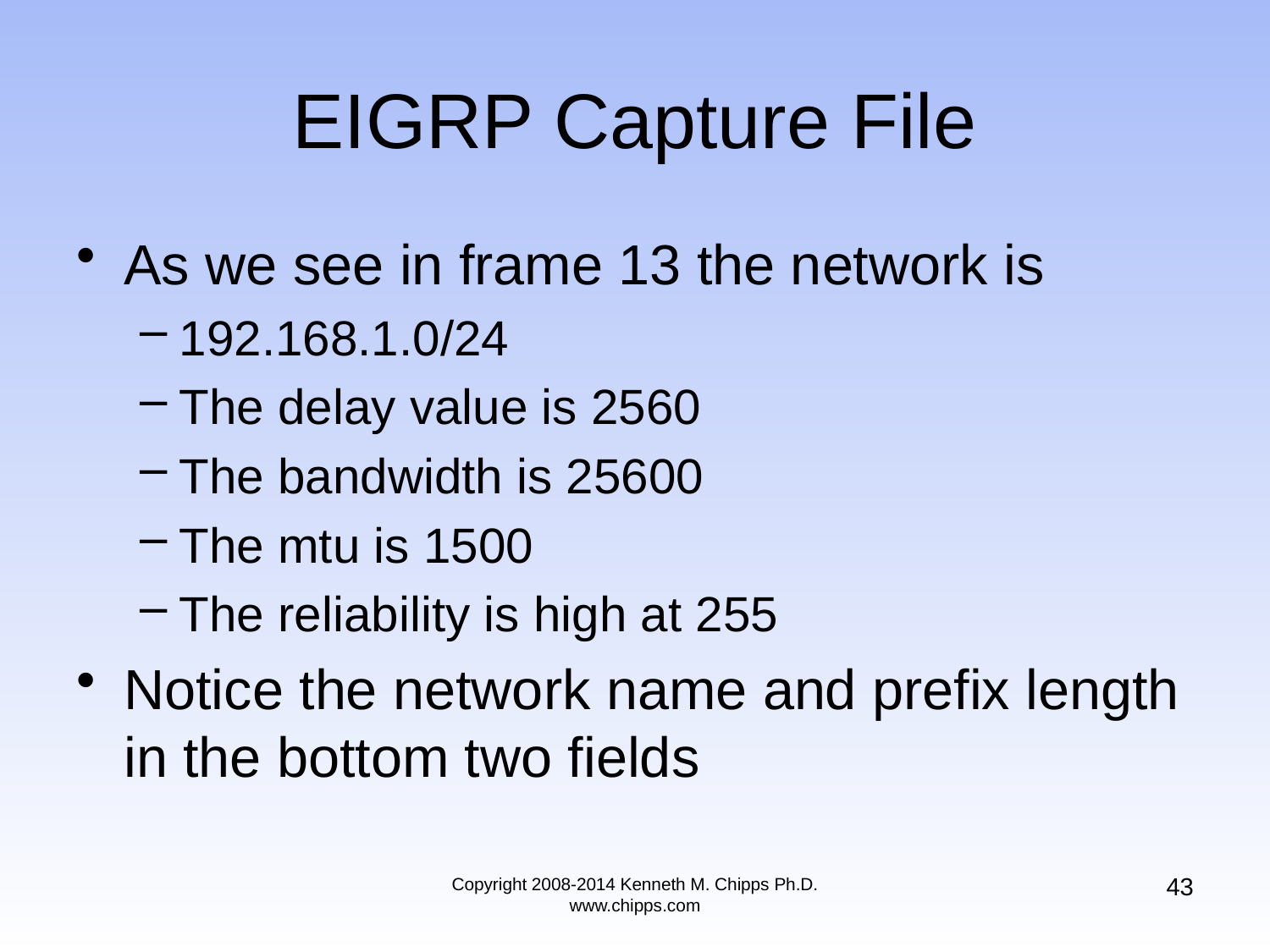

# EIGRP Capture File
As we see in frame 13 the network is
192.168.1.0/24
The delay value is 2560
The bandwidth is 25600
The mtu is 1500
The reliability is high at 255
Notice the network name and prefix length in the bottom two fields
43
Copyright 2008-2014 Kenneth M. Chipps Ph.D. www.chipps.com